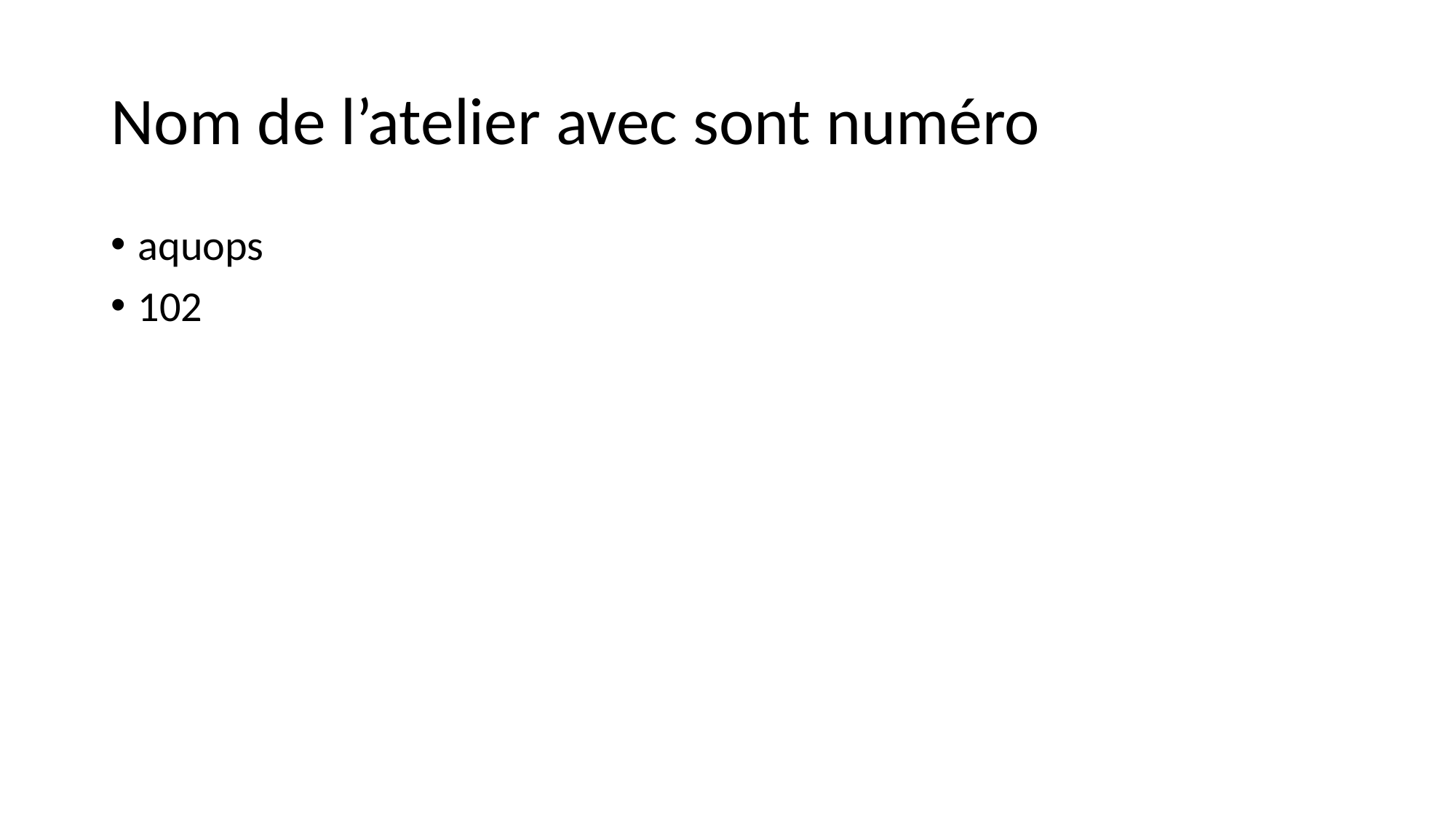

# Nom de l’atelier avec sont numéro
aquops
102